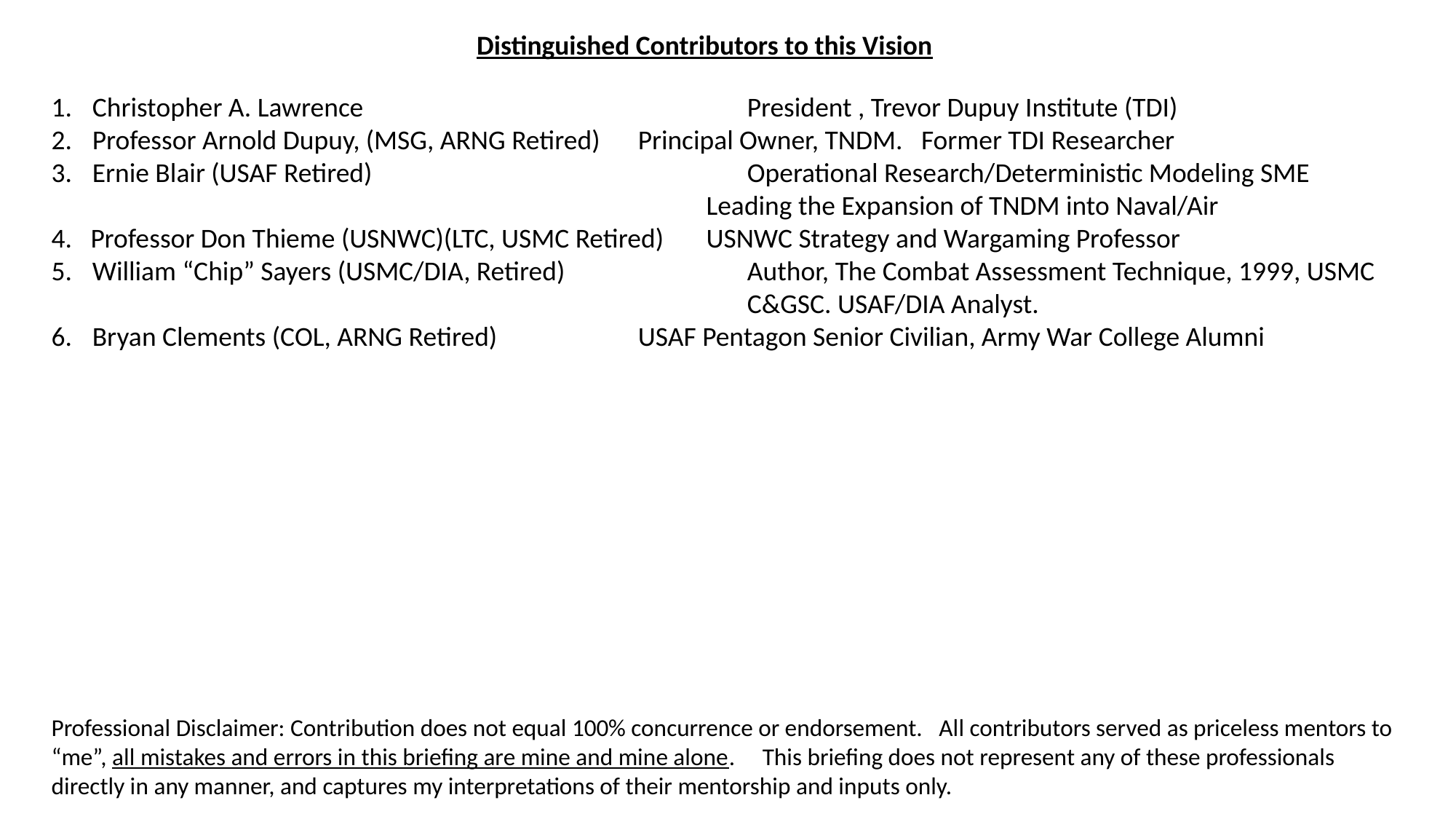

Distinguished Contributors to this Vision
Christopher A. Lawrence				President , Trevor Dupuy Institute (TDI)
Professor Arnold Dupuy, (MSG, ARNG Retired)	Principal Owner, TNDM.   Former TDI Researcher
Ernie Blair (USAF Retired)				Operational Research/Deterministic Modeling SME
						Leading the Expansion of TNDM into Naval/Air
4.   Professor Don Thieme (USNWC)(LTC, USMC Retired)	USNWC Strategy and Wargaming Professor
William “Chip” Sayers (USMC/DIA, Retired)		Author, The Combat Assessment Technique, 1999, USMC 							C&GSC. USAF/DIA Analyst.
Bryan Clements (COL, ARNG Retired)		USAF Pentagon Senior Civilian, Army War College Alumni

Professional Disclaimer: Contribution does not equal 100% concurrence or endorsement.   All contributors served as priceless mentors to “me”, all mistakes and errors in this briefing are mine and mine alone.     This briefing does not represent any of these professionals directly in any manner, and captures my interpretations of their mentorship and inputs only.